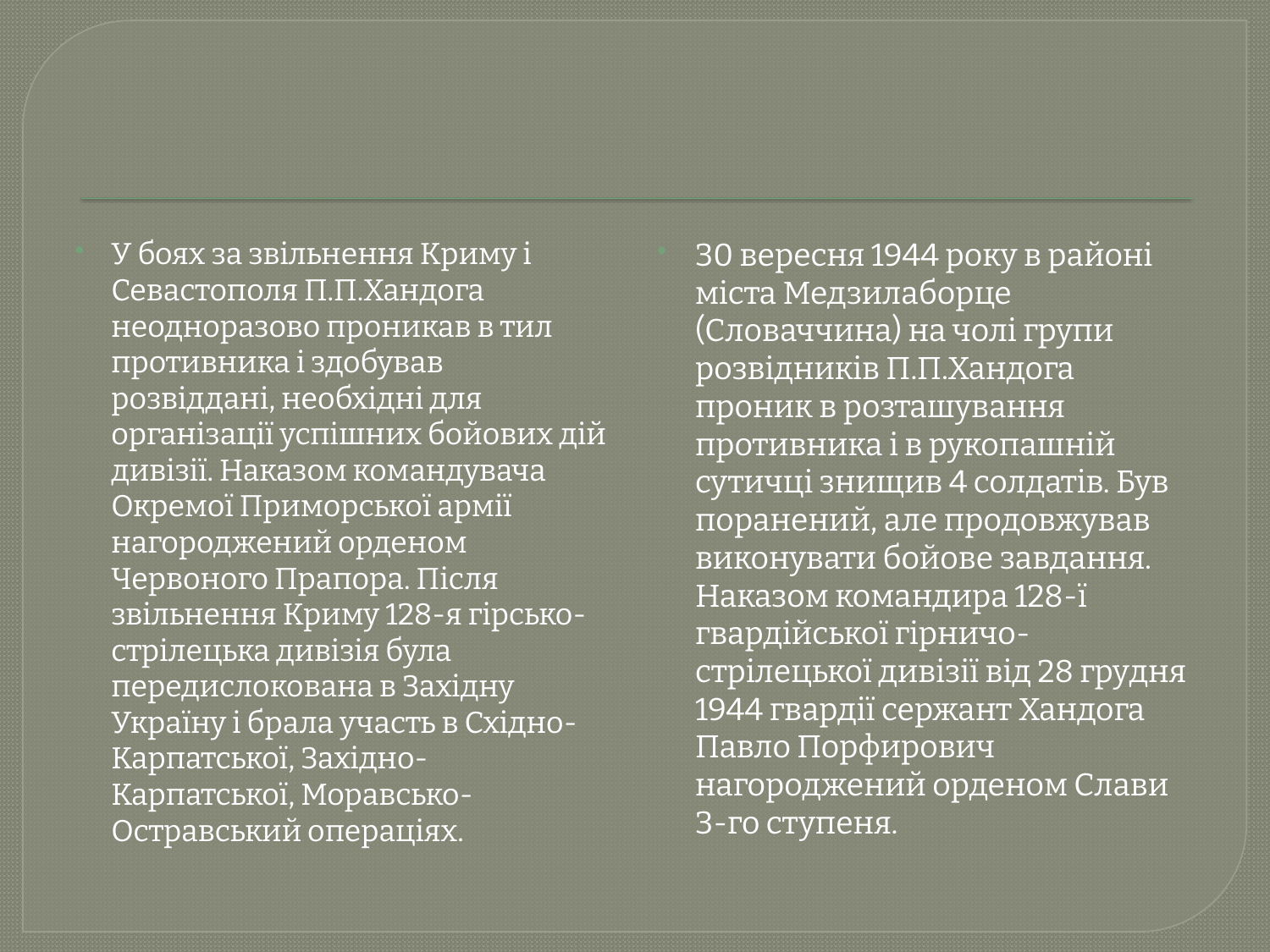

У боях за звільнення Криму і Севастополя П.П.Хандога неодноразово проникав в тил противника і здобував розвіддані, необхідні для організації успішних бойових дій дивізії. Наказом командувача Окремої Приморської армії нагороджений орденом Червоного Прапора. Після звільнення Криму 128-я гірсько-стрілецька дивізія була передислокована в Західну Україну і брала участь в Східно-Карпатської, Західно-Карпатської, Моравсько-Остравський операціях.
30 вересня 1944 року в районі міста Медзилаборце (Словаччина) на чолі групи розвідників П.П.Хандога проник в розташування противника і в рукопашній сутичці знищив 4 солдатів. Був поранений, але продовжував виконувати бойове завдання. Наказом командира 128-ї гвардійської гірничо-стрілецької дивізії від 28 грудня 1944 гвардії сержант Хандога Павло Порфирович нагороджений орденом Слави 3-го ступеня.